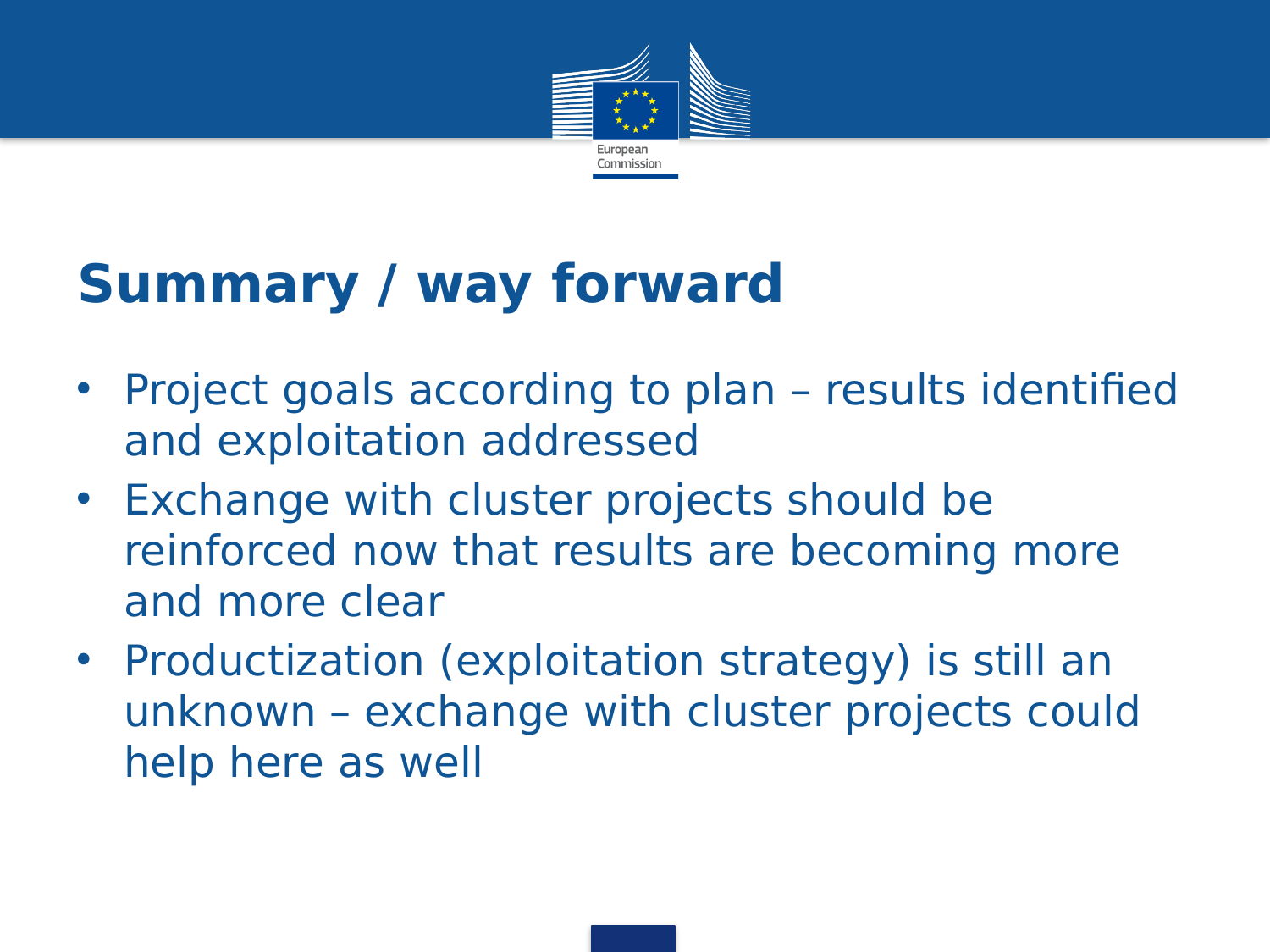

# Summary / way forward
Project goals according to plan – results identified and exploitation addressed
Exchange with cluster projects should be reinforced now that results are becoming more and more clear
Productization (exploitation strategy) is still an unknown – exchange with cluster projects could help here as well